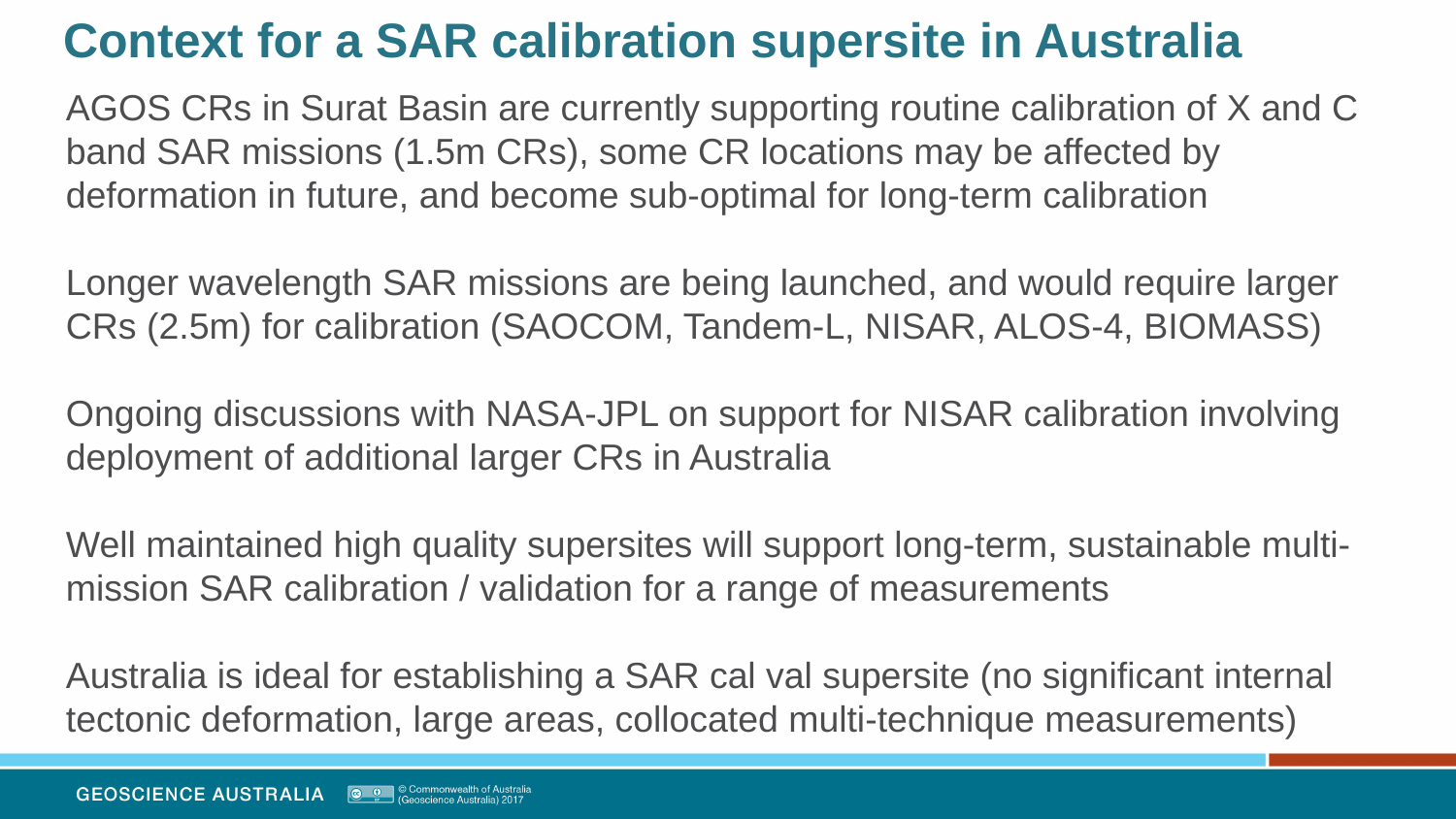

# Context for a SAR calibration supersite in Australia
AGOS CRs in Surat Basin are currently supporting routine calibration of X and C band SAR missions (1.5m CRs), some CR locations may be affected by deformation in future, and become sub-optimal for long-term calibration

Longer wavelength SAR missions are being launched, and would require larger CRs (2.5m) for calibration (SAOCOM, Tandem-L, NISAR, ALOS-4, BIOMASS)

Ongoing discussions with NASA-JPL on support for NISAR calibration involving deployment of additional larger CRs in Australia

Well maintained high quality supersites will support long-term, sustainable multi-mission SAR calibration / validation for a range of measurements

Australia is ideal for establishing a SAR cal val supersite (no significant internal tectonic deformation, large areas, collocated multi-technique measurements)